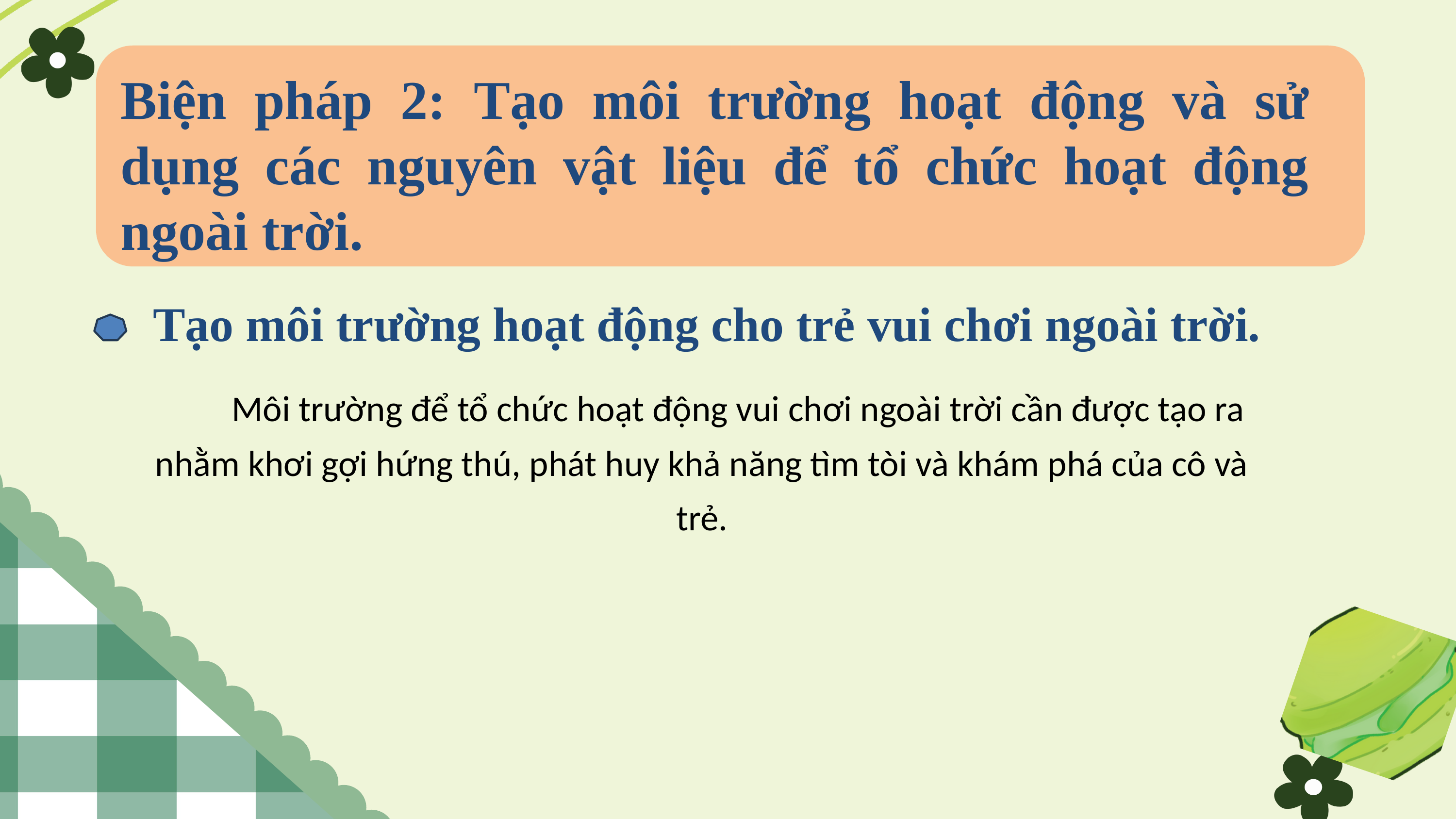

Biện pháp 2: Tạo môi trường hoạt động và sử dụng các nguyên vật liệu để tổ chức hoạt động ngoài trời.

  Tạo môi trường hoạt động cho trẻ vui chơi ngoài trời.

	Môi trường để tổ chức hoạt động vui chơi ngoài trời cần được tạo ra nhằm khơi gợi hứng thú, phát huy khả năng tìm tòi và khám phá của cô và trẻ.